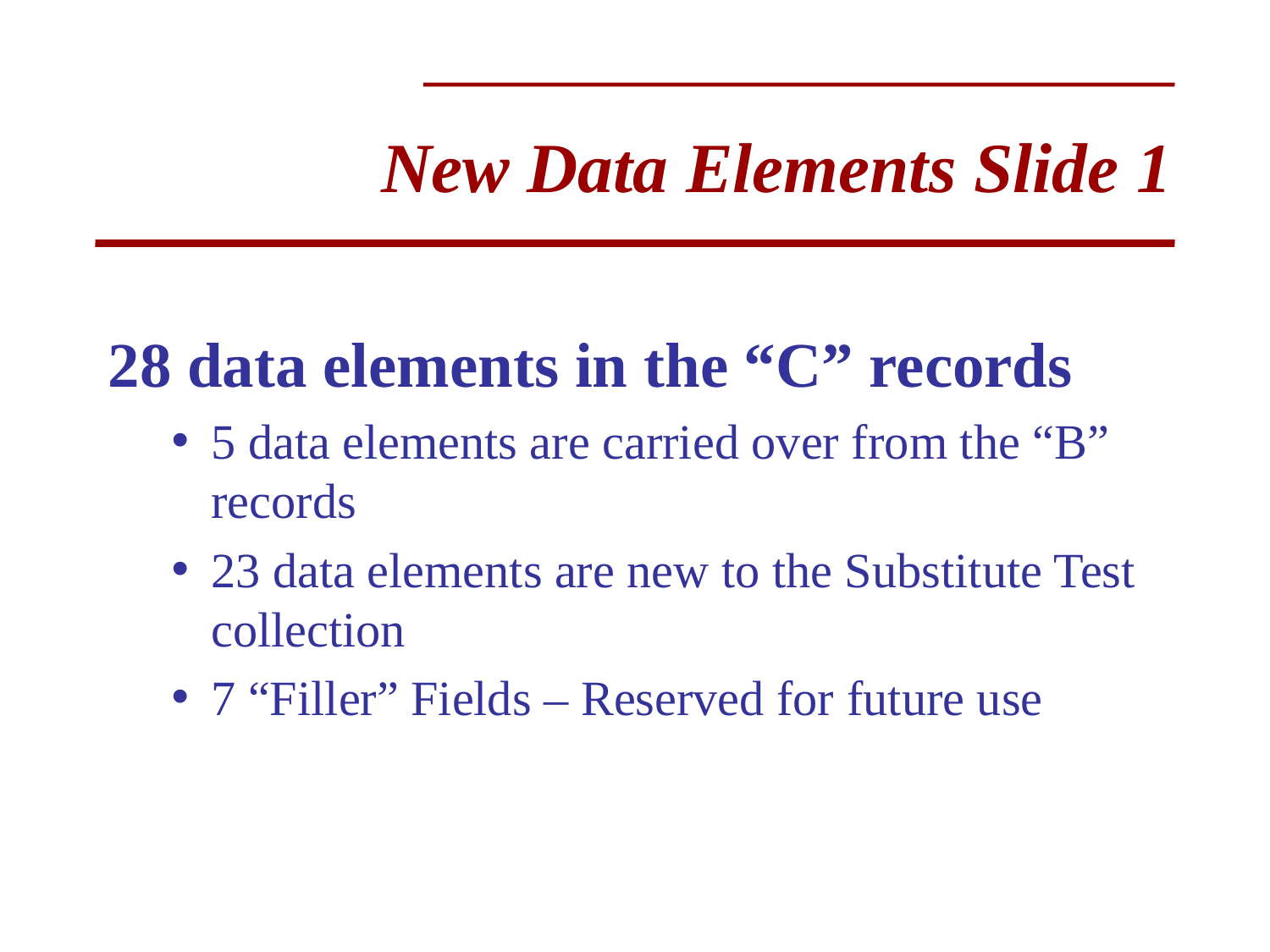

# New Data Elements Slide 1
28 data elements in the “C” records
5 data elements are carried over from the “B” records
23 data elements are new to the Substitute Test collection
7 “Filler” Fields – Reserved for future use